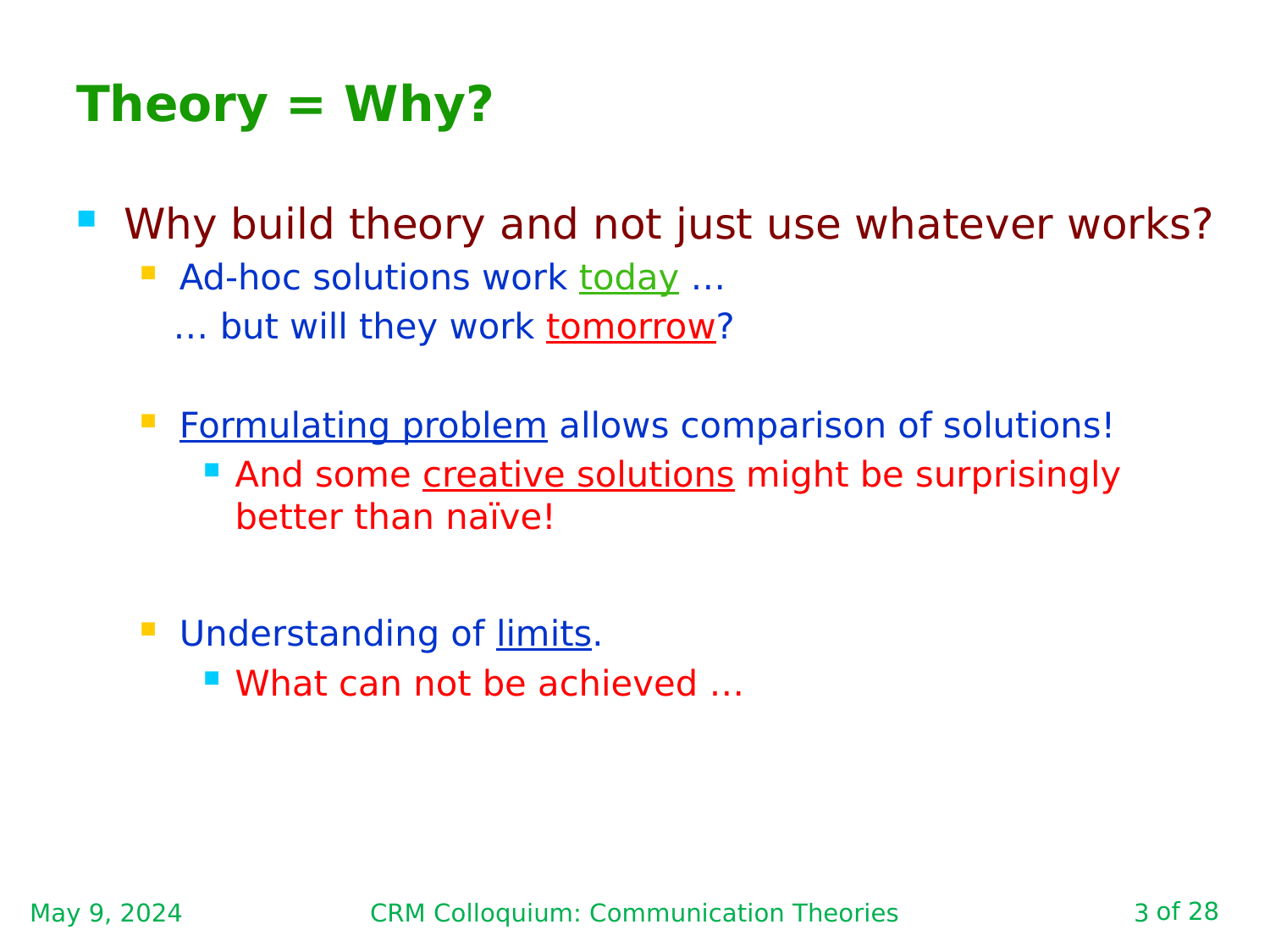

# Theory = Why?
Why build theory and not just use whatever works?
Ad-hoc solutions work today …
   … but will they work tomorrow?

Formulating problem allows comparison of solutions!
And some creative solutions might be surprisingly better than naïve!

Understanding of limits.
What can not be achieved …

May 9, 2024
CRM Colloquium: Communication Theories
3